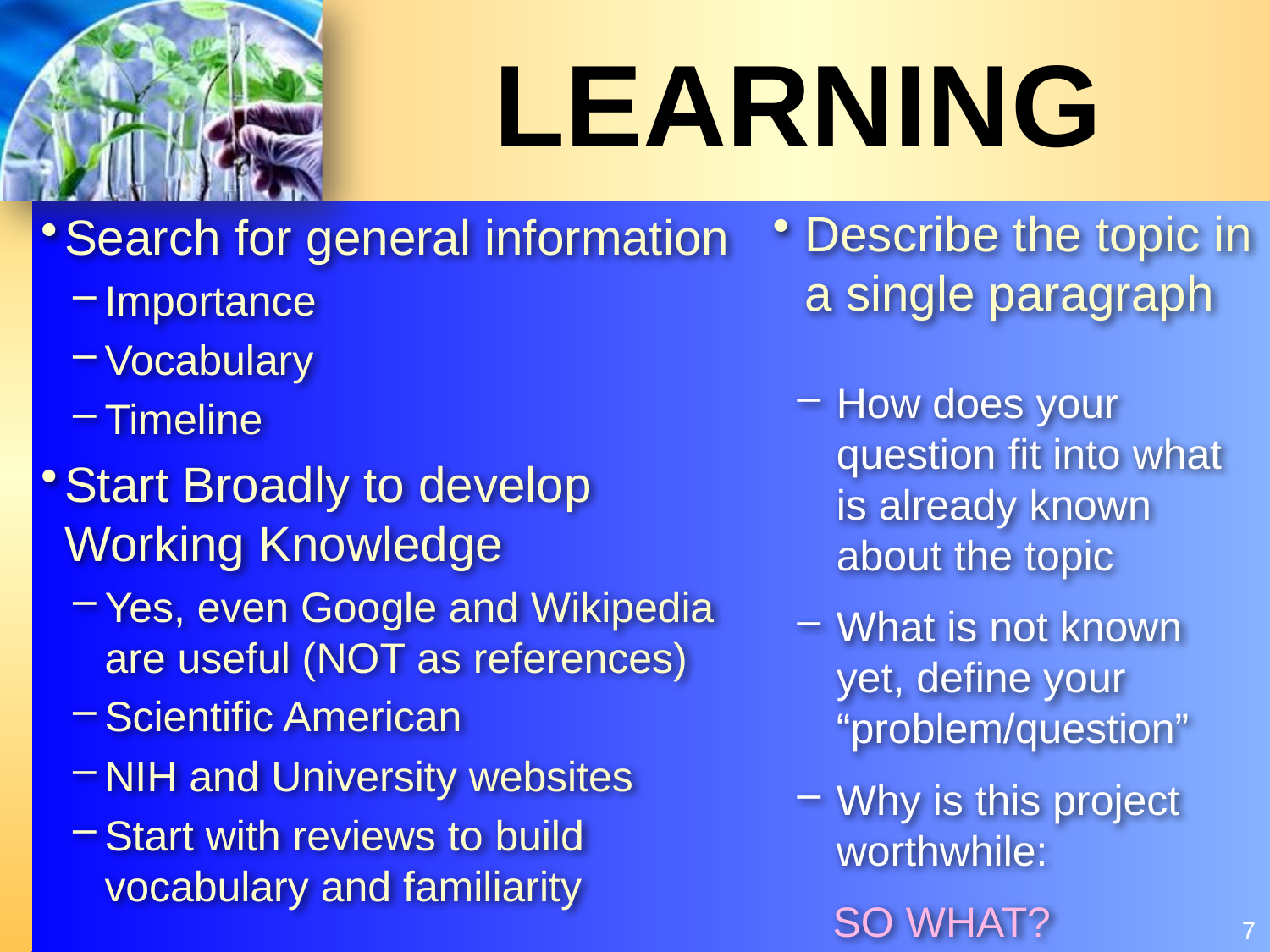

# LEARNING
Describe the topic in a single paragraph

How does your question fit into what is already known about the topic
What is not known yet, define your “problem/question”
Why is this project worthwhile:
   SO WHAT?
Search for general information
Importance
Vocabulary
Timeline
Start Broadly to develop Working Knowledge
Yes, even Google and Wikipedia are useful (NOT as references)
Scientific American
NIH and University websites
Start with reviews to build vocabulary and familiarity